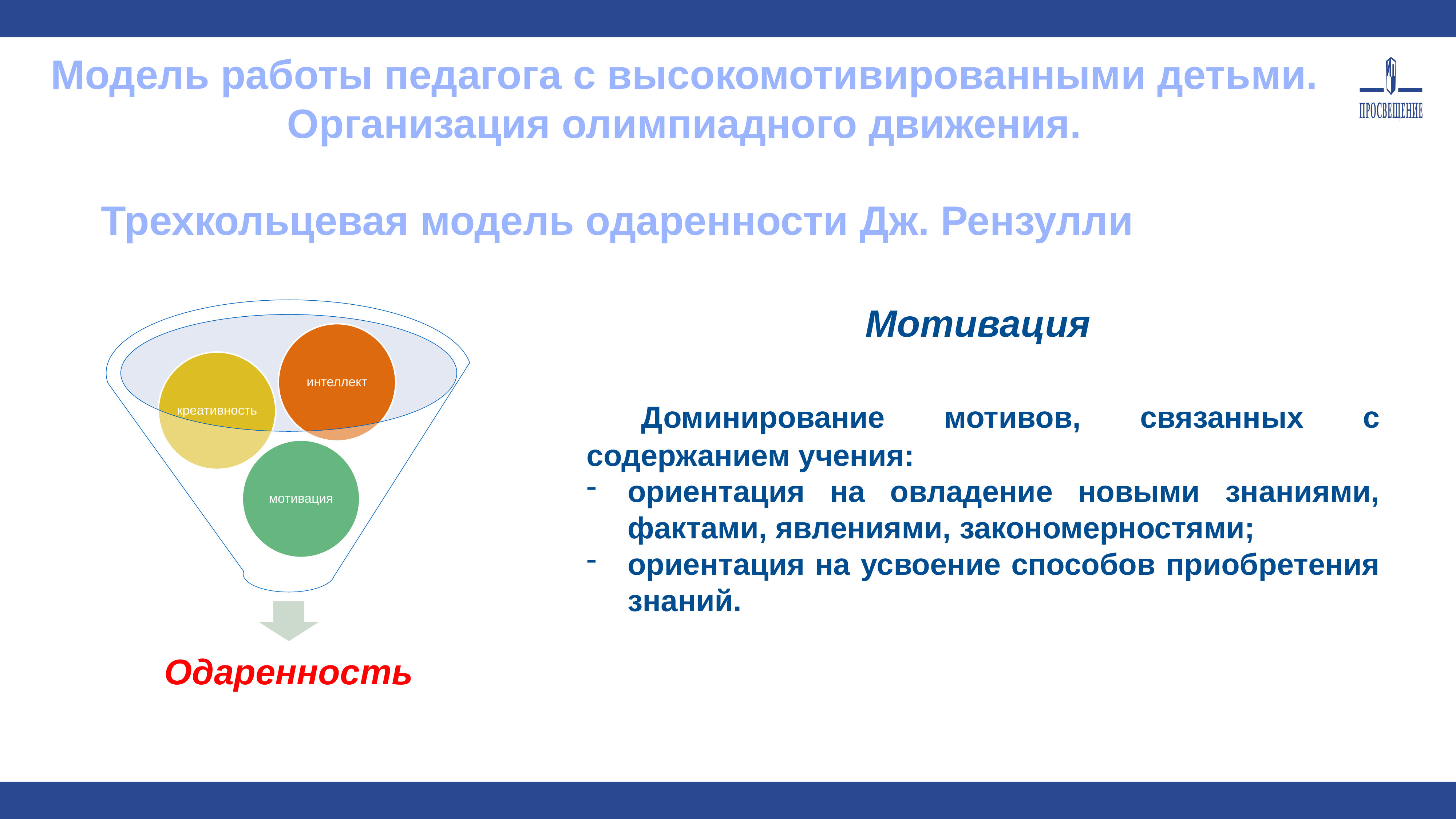

Модель работы педагога с высокомотивированными детьми. Организация олимпиадного движения.
Трехкольцевая модель одаренности Дж. Рензулли
Мотивация

	Доминирование мотивов, связанных с содержанием учения:
ориентация на овладение новыми знаниями, фактами, явлениями, закономерностями;
ориентация на усвоение способов приобретения знаний.
Одаренность
мотивация
креативность
интеллект